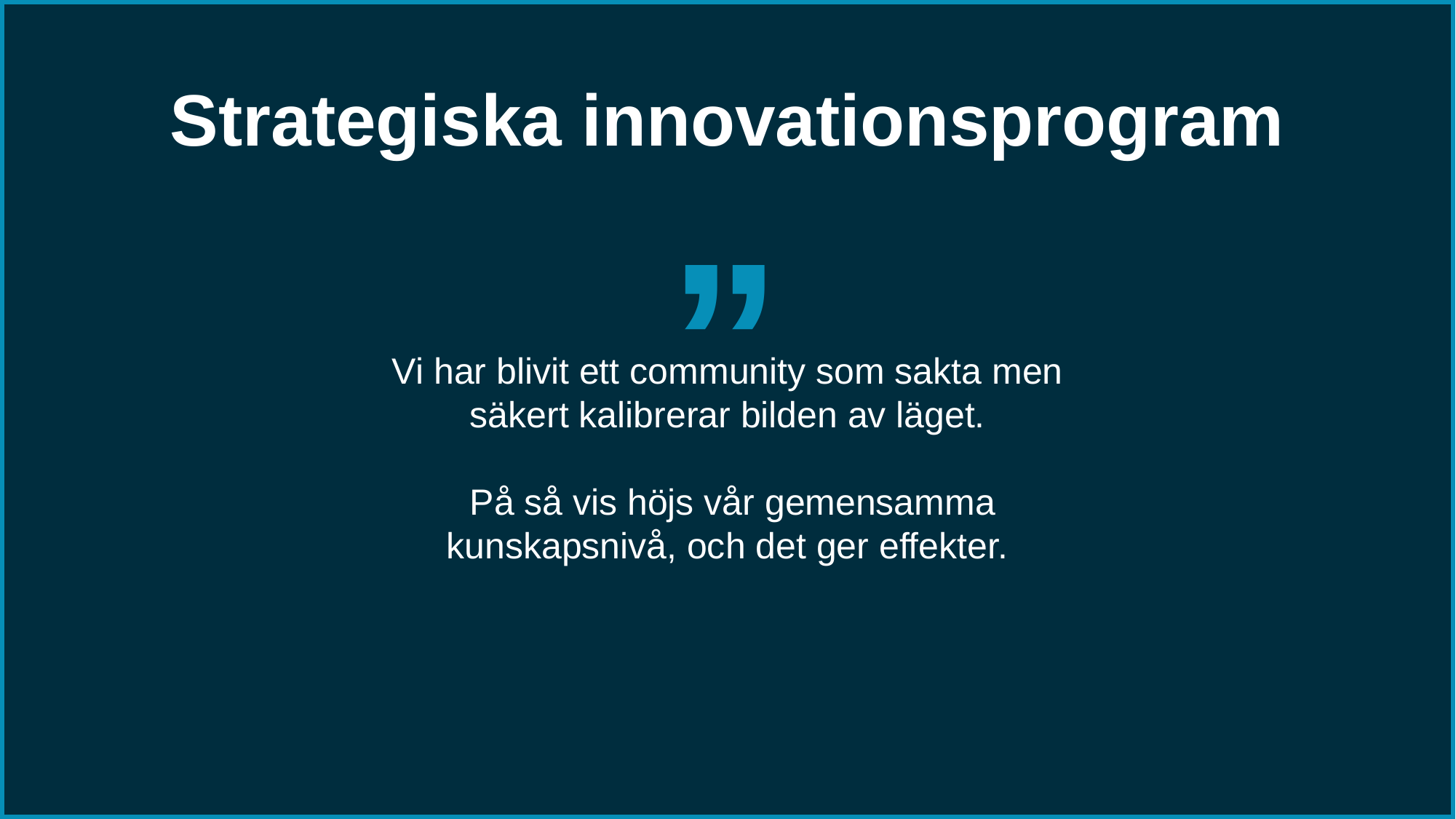

Strategiska innovationsprogram
’’
Vi har blivit ett community som sakta men säkert kalibrerar bilden av läget.

 På så vis höjs vår gemensamma kunskapsnivå, och det ger effekter.